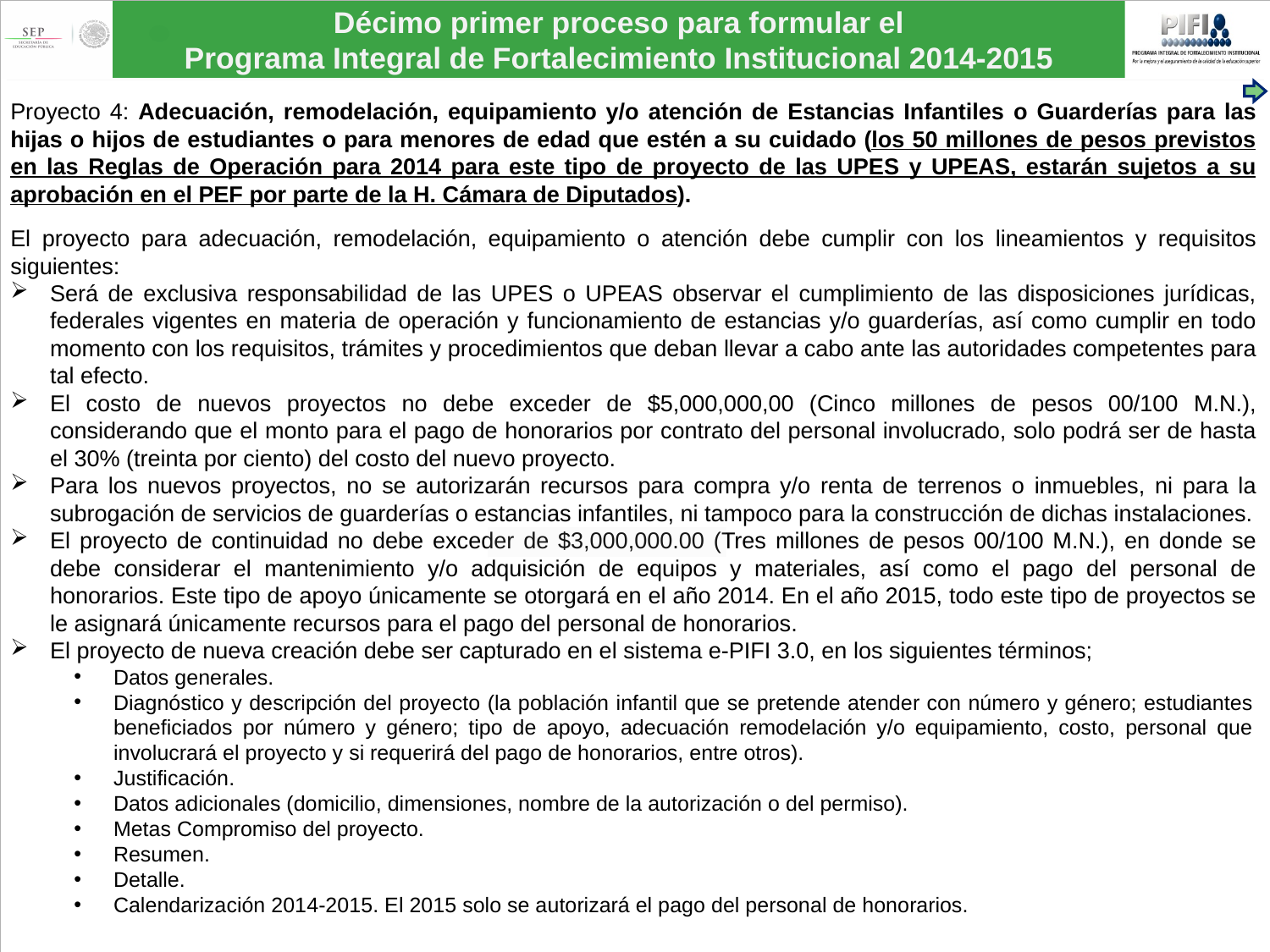

Proyecto 4: Adecuación, remodelación, equipamiento y/o atención de Estancias Infantiles o Guarderías para las hijas o hijos de estudiantes o para menores de edad que estén a su cuidado (los 50 millones de pesos previstos en las Reglas de Operación para 2014 para este tipo de proyecto de las UPES y UPEAS, estarán sujetos a su aprobación en el PEF por parte de la H. Cámara de Diputados).

El proyecto para adecuación, remodelación, equipamiento o atención debe cumplir con los lineamientos y requisitos siguientes:
Será de exclusiva responsabilidad de las UPES o UPEAS observar el cumplimiento de las disposiciones jurídicas, federales vigentes en materia de operación y funcionamiento de estancias y/o guarderías, así como cumplir en todo momento con los requisitos, trámites y procedimientos que deban llevar a cabo ante las autoridades competentes para tal efecto.
El costo de nuevos proyectos no debe exceder de $5,000,000,00 (Cinco millones de pesos 00/100 M.N.), considerando que el monto para el pago de honorarios por contrato del personal involucrado, solo podrá ser de hasta el 30% (treinta por ciento) del costo del nuevo proyecto.
Para los nuevos proyectos, no se autorizarán recursos para compra y/o renta de terrenos o inmuebles, ni para la subrogación de servicios de guarderías o estancias infantiles, ni tampoco para la construcción de dichas instalaciones.
El proyecto de continuidad no debe exceder de $3,000,000.00 (Tres millones de pesos 00/100 M.N.), en donde se debe considerar el mantenimiento y/o adquisición de equipos y materiales, así como el pago del personal de honorarios. Este tipo de apoyo únicamente se otorgará en el año 2014. En el año 2015, todo este tipo de proyectos se le asignará únicamente recursos para el pago del personal de honorarios.
El proyecto de nueva creación debe ser capturado en el sistema e-PIFI 3.0, en los siguientes términos;
Datos generales.
Diagnóstico y descripción del proyecto (la población infantil que se pretende atender con número y género; estudiantes beneficiados por número y género; tipo de apoyo, adecuación remodelación y/o equipamiento, costo, personal que involucrará el proyecto y si requerirá del pago de honorarios, entre otros).
Justificación.
Datos adicionales (domicilio, dimensiones, nombre de la autorización o del permiso).
Metas Compromiso del proyecto.
Resumen.
Detalle.
Calendarización 2014-2015. El 2015 solo se autorizará el pago del personal de honorarios.